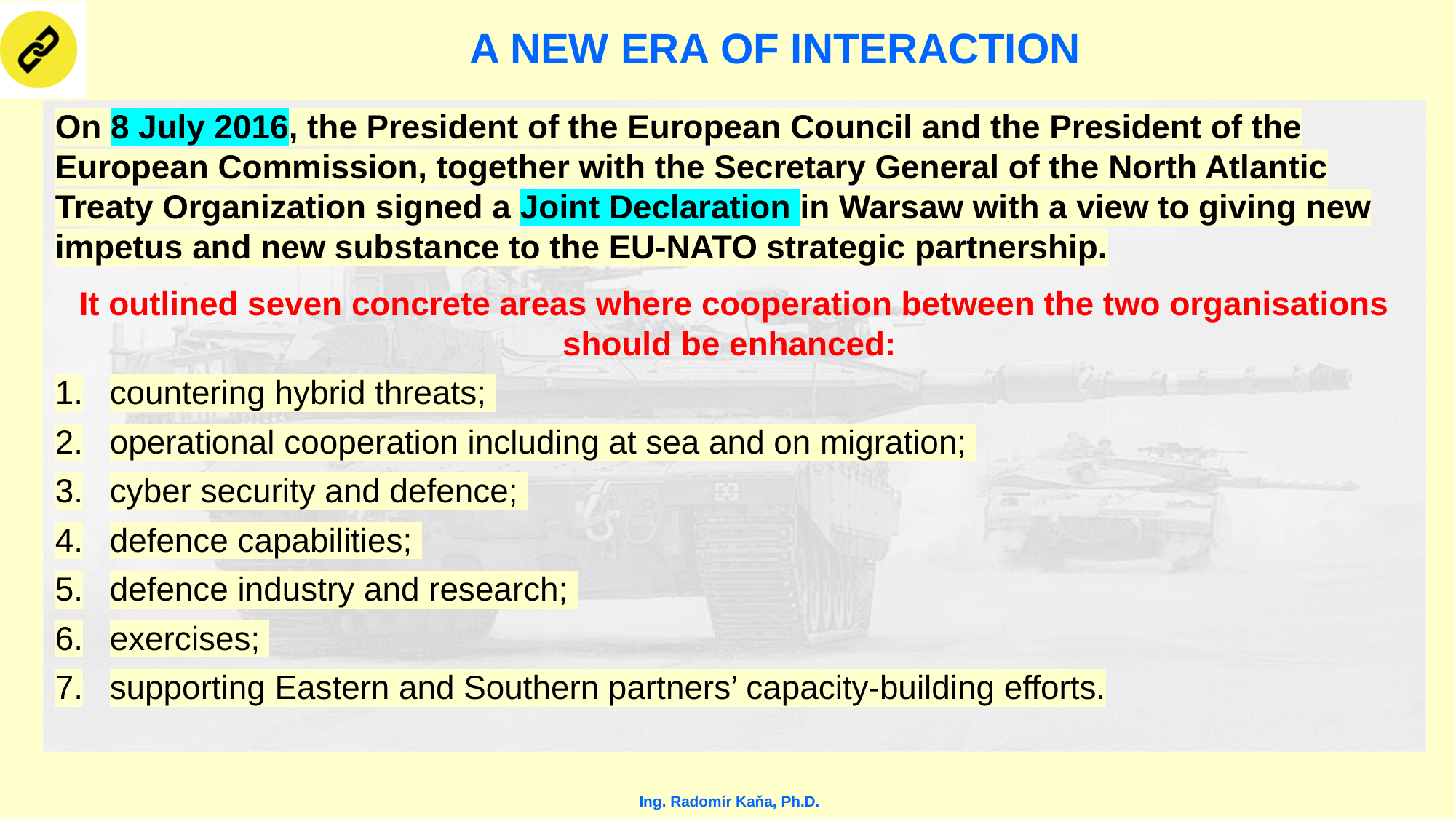

# A NEW ERA OF INTERACTION
On 8 July 2016, the President of the European Council and the President of the European Commission, together with the Secretary General of the North Atlantic Treaty Organization signed a Joint Declaration in Warsaw with a view to giving new impetus and new substance to the EU-NATO strategic partnership.
It outlined seven concrete areas where cooperation between the two organisations should be enhanced:
countering hybrid threats;
operational cooperation including at sea and on migration;
cyber security and defence;
defence capabilities;
defence industry and research;
exercises;
supporting Eastern and Southern partners’ capacity-building efforts.